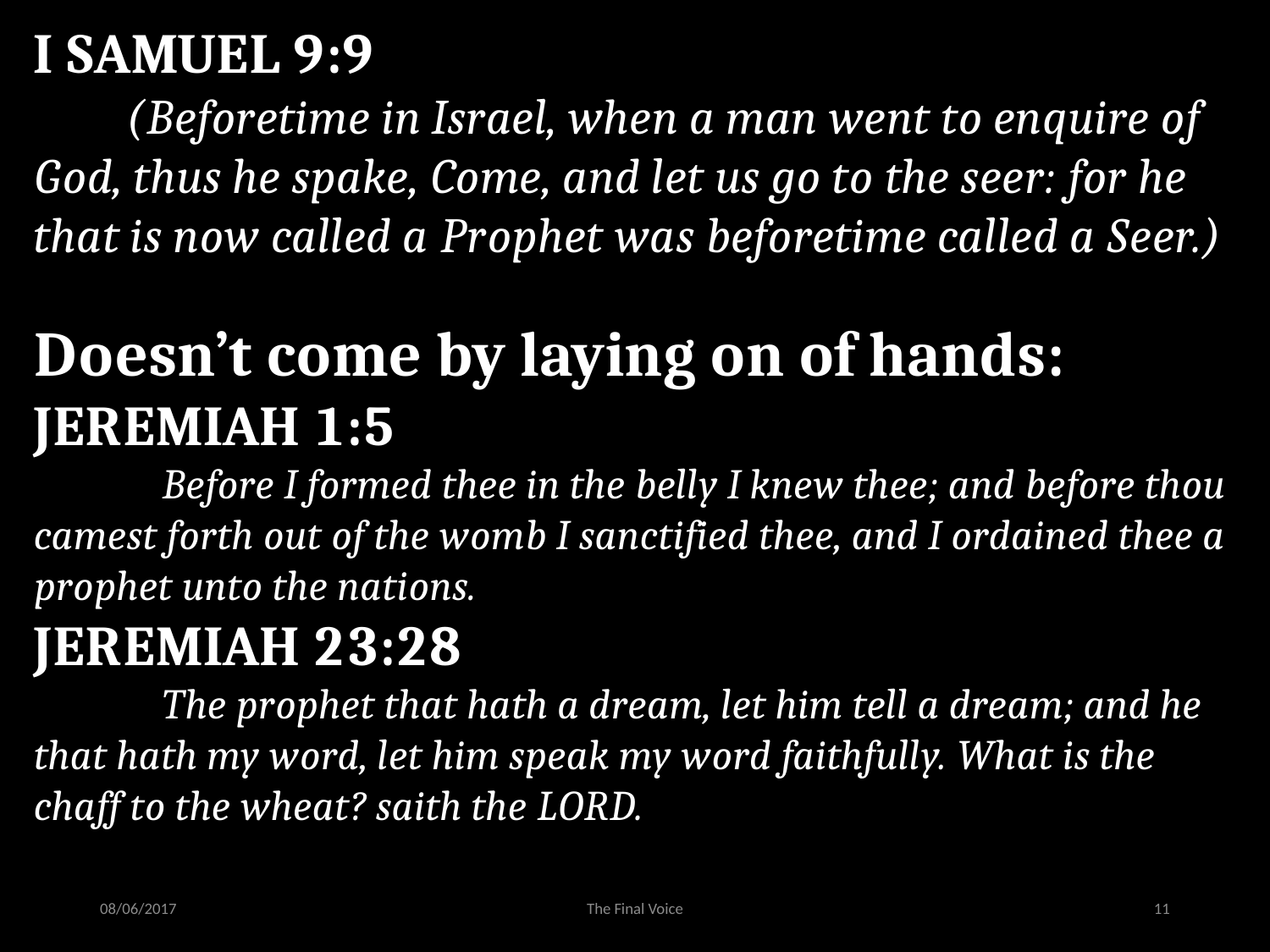

I SAMUEL 9:9
          (Beforetime in Israel, when a man went to enquire of God, thus he spake, Come, and let us go to the seer: for he that is now called a Prophet was beforetime called a Seer.)

Doesn’t come by laying on of hands:
JEREMIAH 1:5
	Before I formed thee in the belly I knew thee; and before thou camest forth out of the womb I sanctified thee, and I ordained thee a prophet unto the nations.
JEREMIAH 23:28
	The prophet that hath a dream, let him tell a dream; and he that hath my word, let him speak my word faithfully. What is the chaff to the wheat? saith the LORD.
08/06/2017
The Final Voice
11